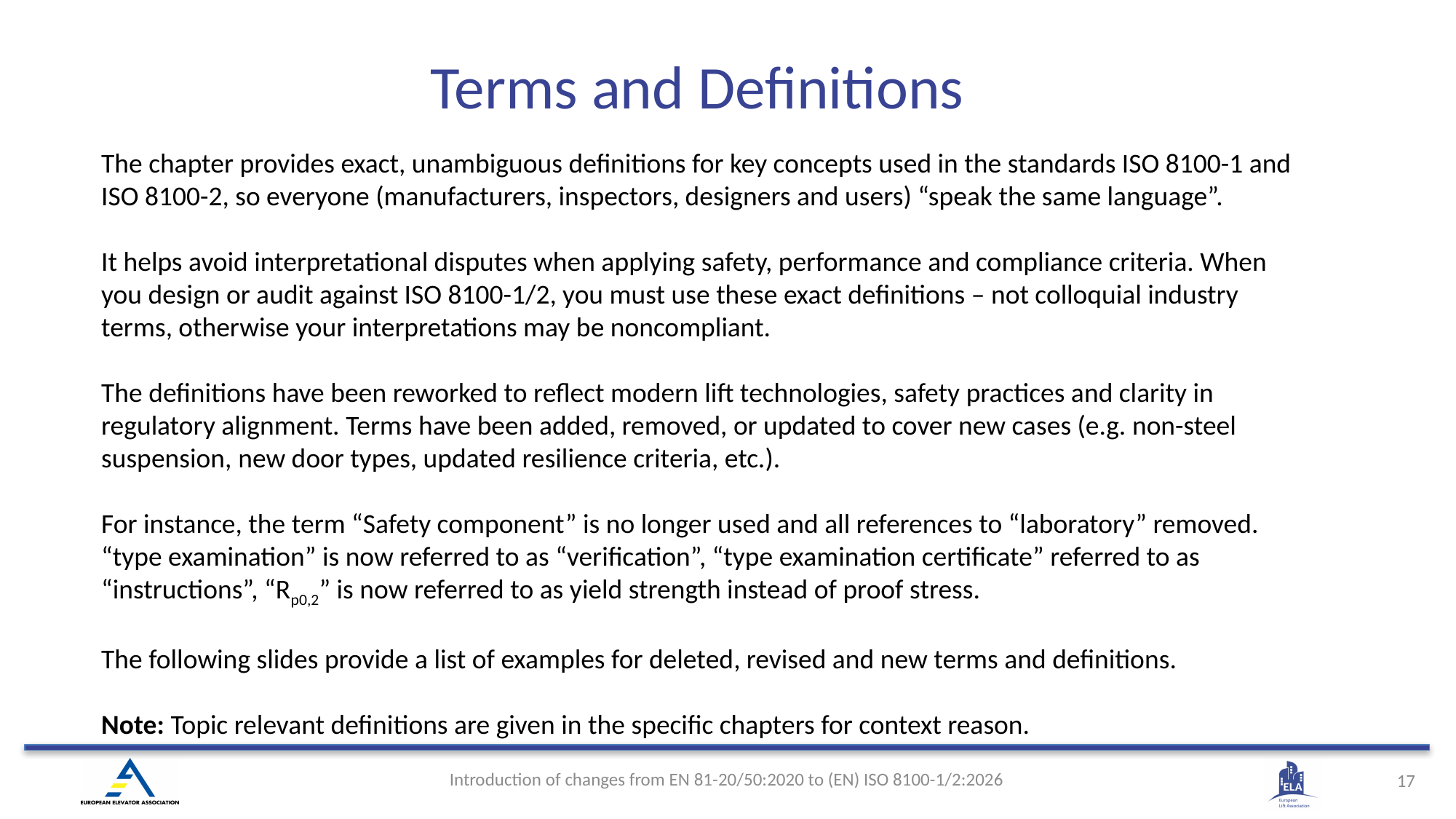

# Terms and Definitions
The chapter provides exact, unambiguous definitions for key concepts used in the standards ISO 8100-1 and ISO 8100-2, so everyone (manufacturers, inspectors, designers and users) “speak the same language”.

It helps avoid interpretational disputes when applying safety, performance and compliance criteria. When you design or audit against ISO 8100-1/2, you must use these exact definitions – not colloquial industry terms, otherwise your interpretations may be noncompliant.

The definitions have been reworked to reflect modern lift technologies, safety practices and clarity in regulatory alignment. Terms have been added, removed, or updated to cover new cases (e.g. non-steel suspension, new door types, updated resilience criteria, etc.).

For instance, the term “Safety component” is no longer used and all references to “laboratory” removed. “type examination” is now referred to as “verification”, “type examination certificate” referred to as “instructions”, “Rp0,2” is now referred to as yield strength instead of proof stress.

The following slides provide a list of examples for deleted, revised and new terms and definitions.

Note: Topic relevant definitions are given in the specific chapters for context reason.